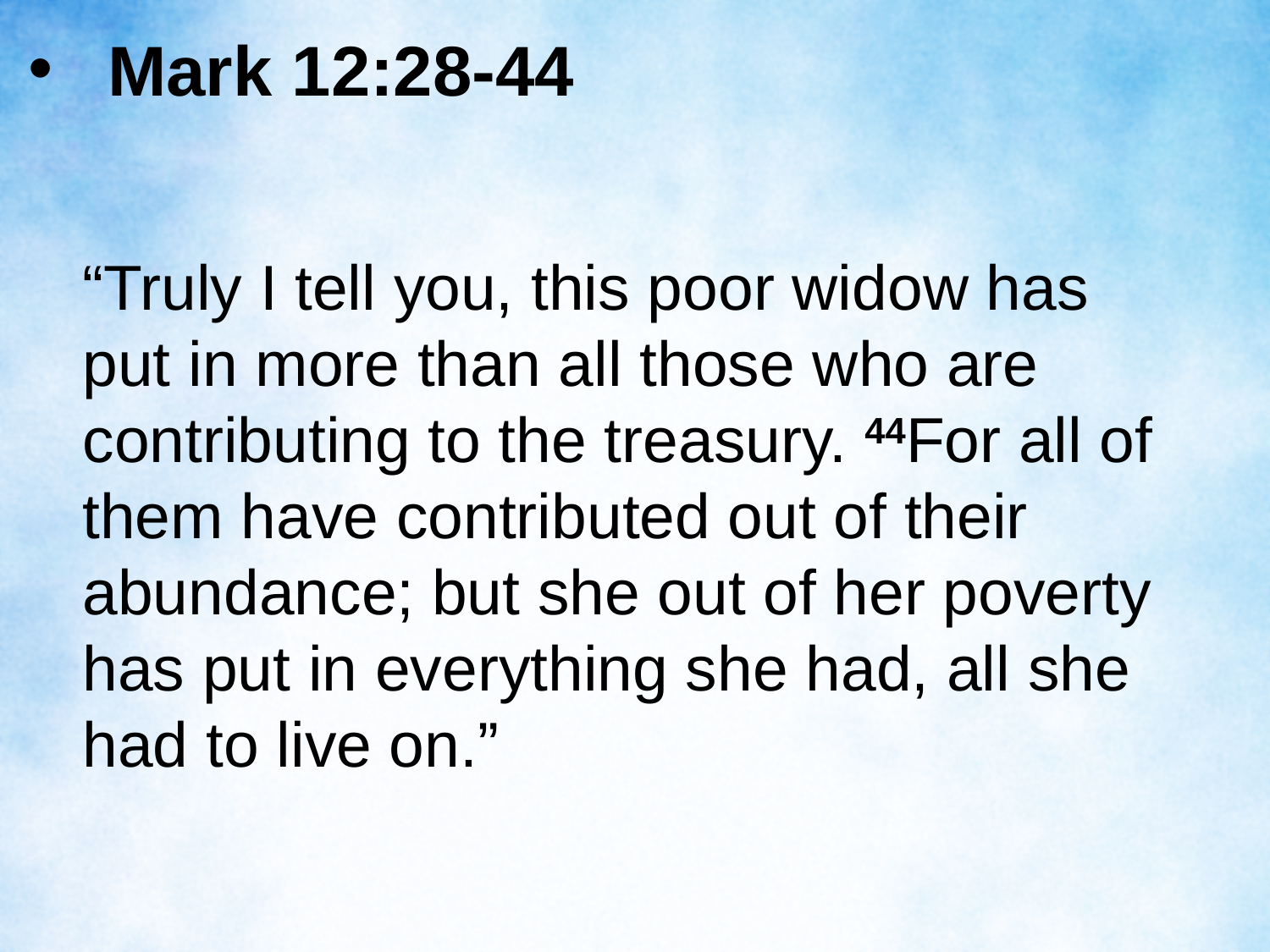

Mark 12:28-44
“Truly I tell you, this poor widow has put in more than all those who are contributing to the treasury. 44For all of them have contributed out of their abundance; but she out of her poverty has put in everything she had, all she had to live on.”